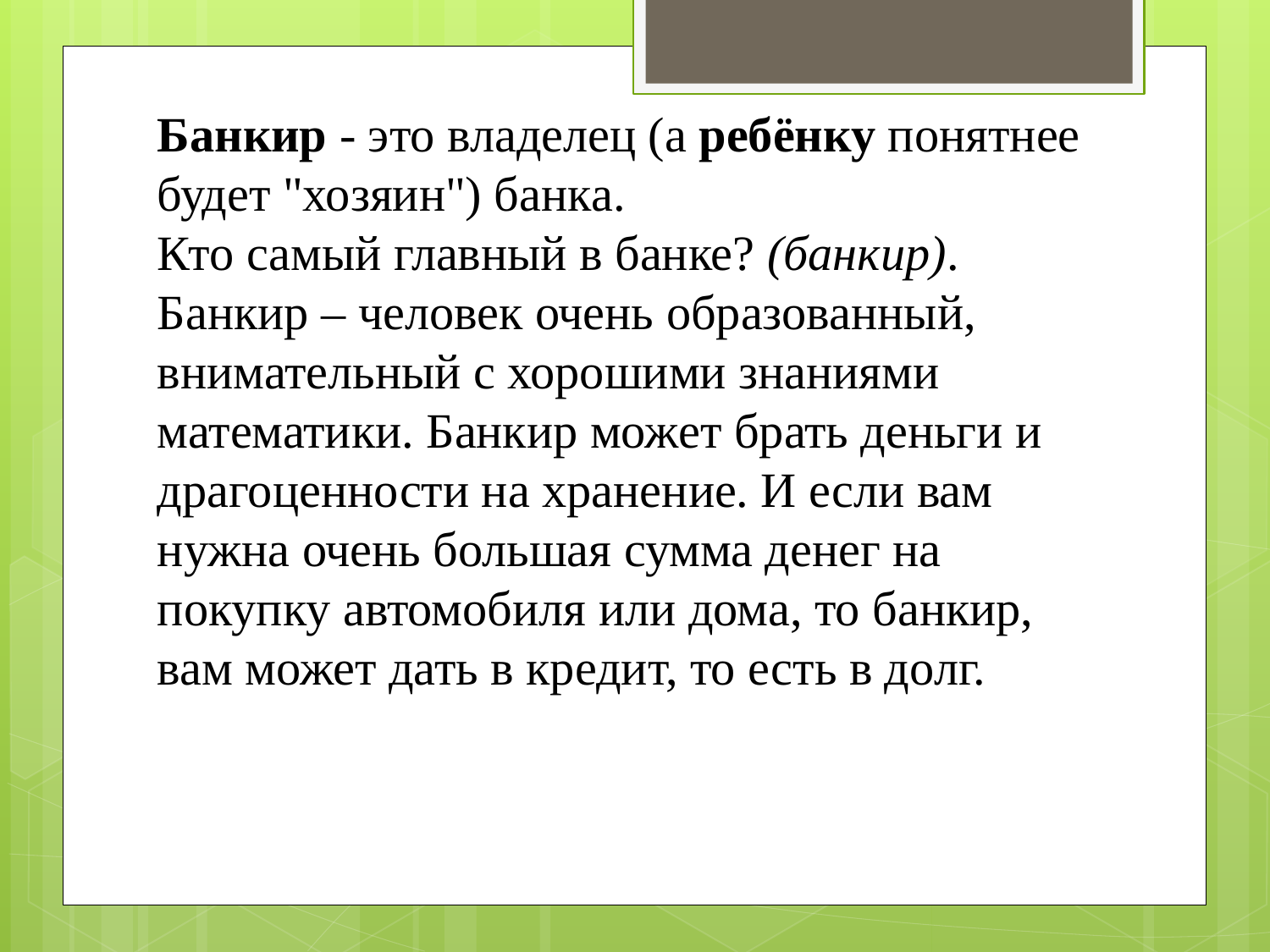

Банкир - это владелец (а ребёнку понятнее будет "хозяин") банка.
Кто самый главный в банке? (банкир). Банкир – человек очень образованный, внимательный с хорошими знаниями математики. Банкир может брать деньги и драгоценности на хранение. И если вам нужна очень большая сумма денег на покупку автомобиля или дома, то банкир, вам может дать в кредит, то есть в долг.